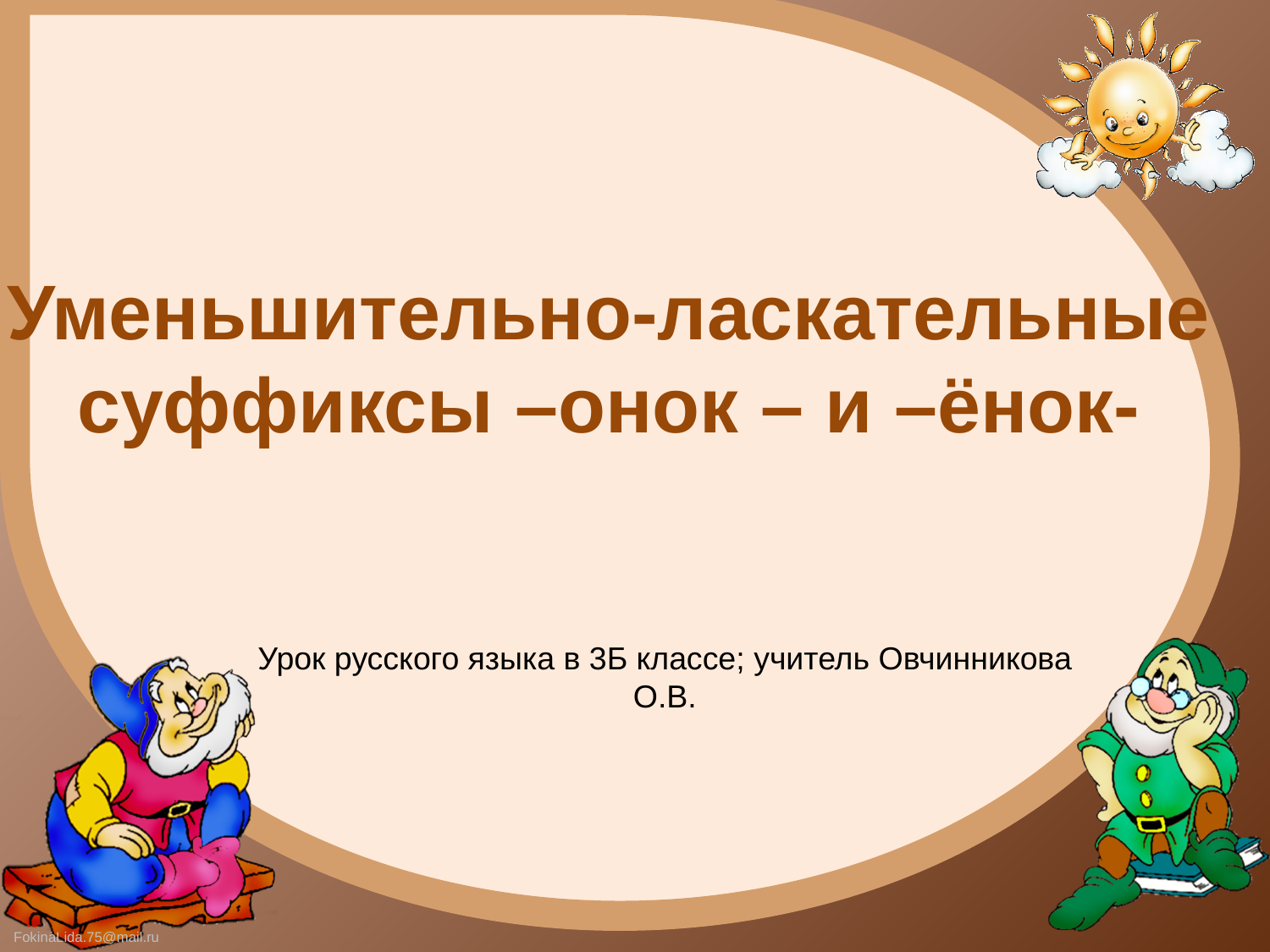

Уменьшительно-ласкательные
суффиксы –онок – и –ёнок-
Урок русского языка в 3Б классе; учитель Овчинникова О.В.